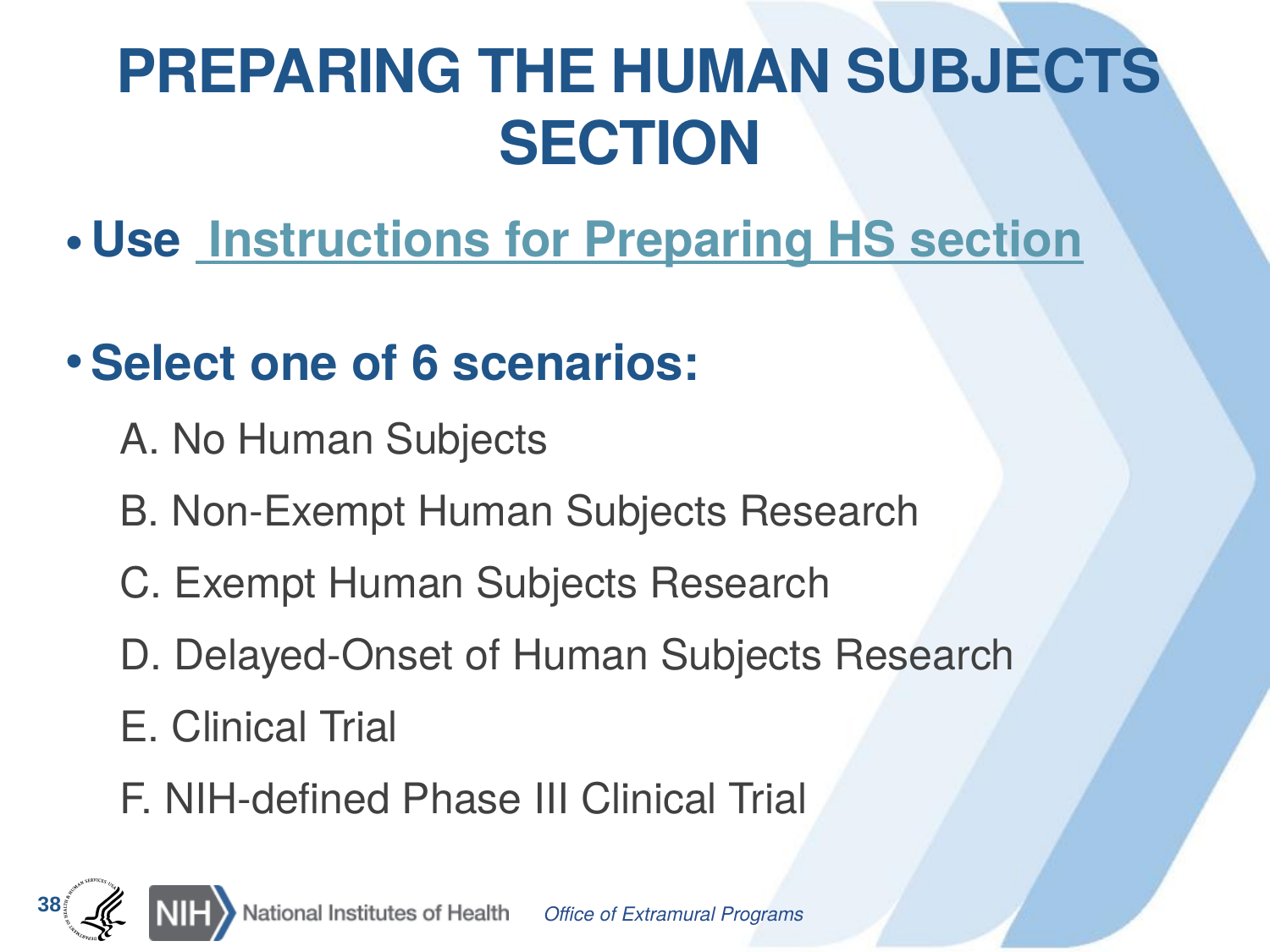

Preparing the Human Subjects Section
Use  Instructions for Preparing HS section
Select one of 6 scenarios:
A. No Human Subjects
B. Non-Exempt Human Subjects Research
C. Exempt Human Subjects Research
D. Delayed-Onset of Human Subjects Research
E. Clinical Trial
F. NIH-defined Phase III Clinical Trial
38
38
38